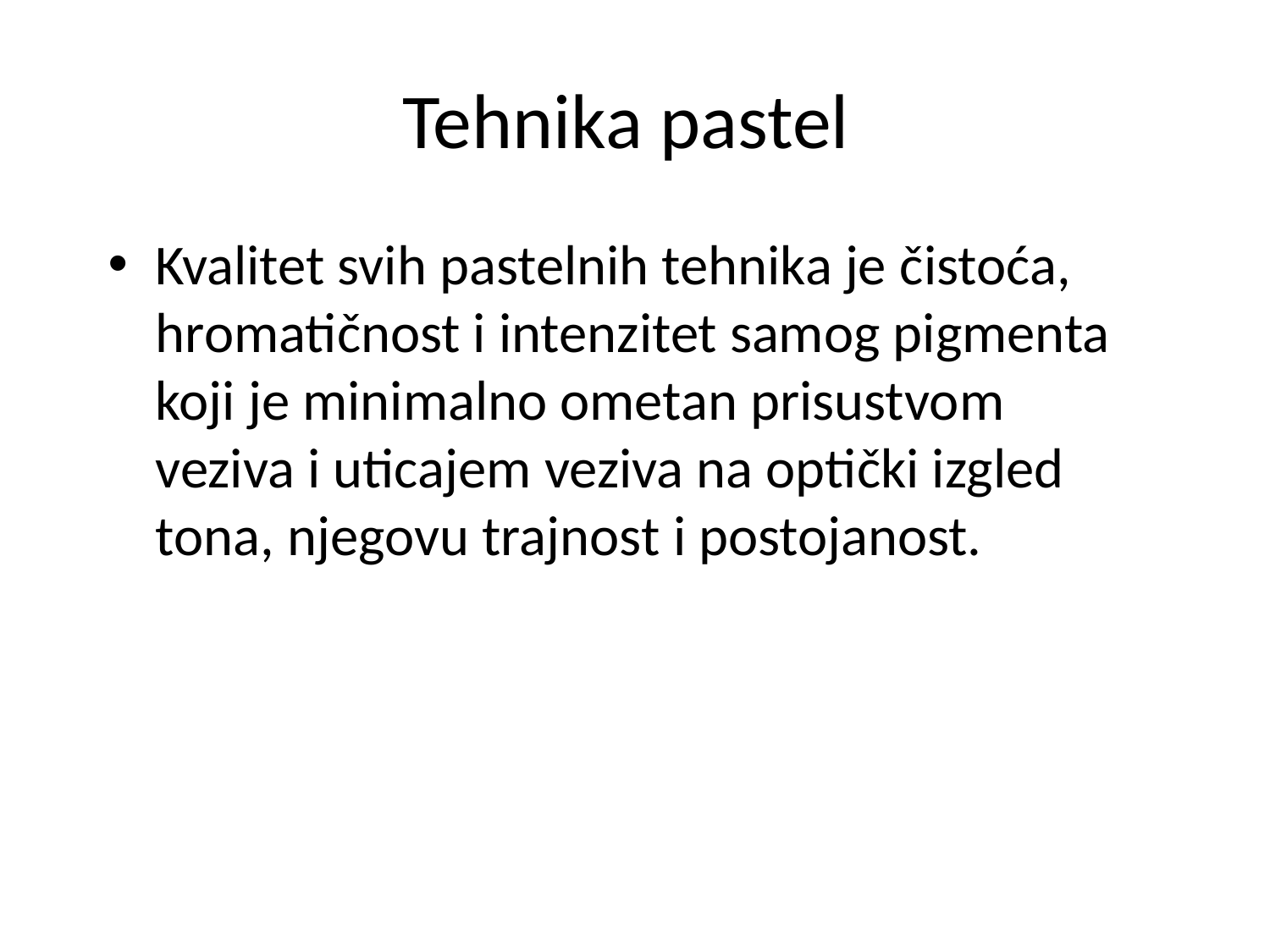

# Tehnika pastel
Kvalitet svih pastelnih tehnika je čistoća, hromatičnost i intenzitet samog pigmenta koji je minimalno ometan prisustvom veziva i uticajem veziva na optički izgled tona, njegovu trajnost i postojanost.